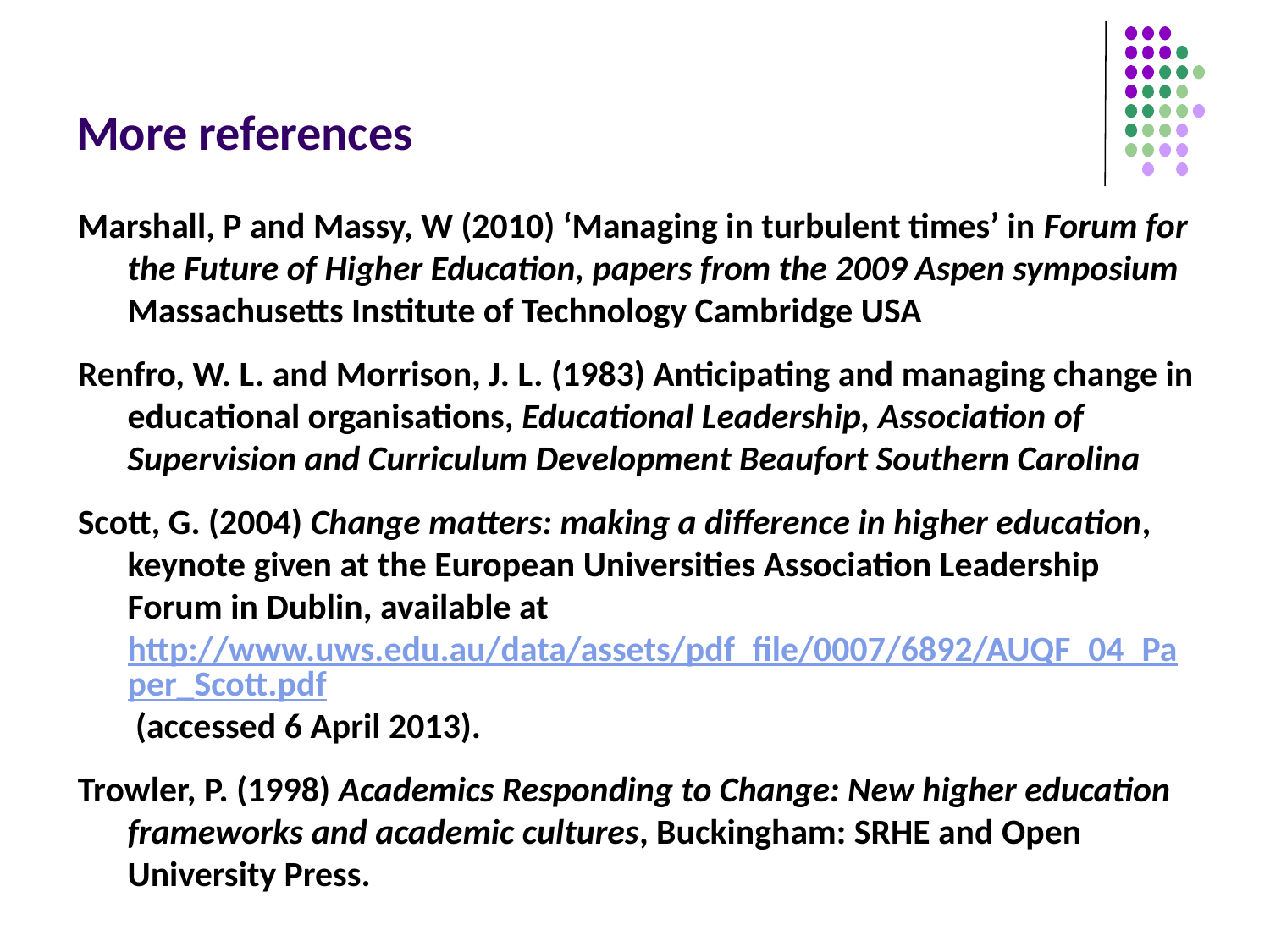

# More references
Marshall, P and Massy, W (2010) ‘Managing in turbulent times’ in Forum for the Future of Higher Education, papers from the 2009 Aspen symposium Massachusetts Institute of Technology Cambridge USA
Renfro, W. L. and Morrison, J. L. (1983) Anticipating and managing change in educational organisations, Educational Leadership, Association of Supervision and Curriculum Development Beaufort Southern Carolina
Scott, G. (2004) Change matters: making a difference in higher education, keynote given at the European Universities Association Leadership Forum in Dublin, available at http://www.uws.edu.au/data/assets/pdf_file/0007/6892/AUQF_04_Paper_Scott.pdf (accessed 6 April 2013).
Trowler, P. (1998) Academics Responding to Change: New higher education frameworks and academic cultures, Buckingham: SRHE and Open University Press.